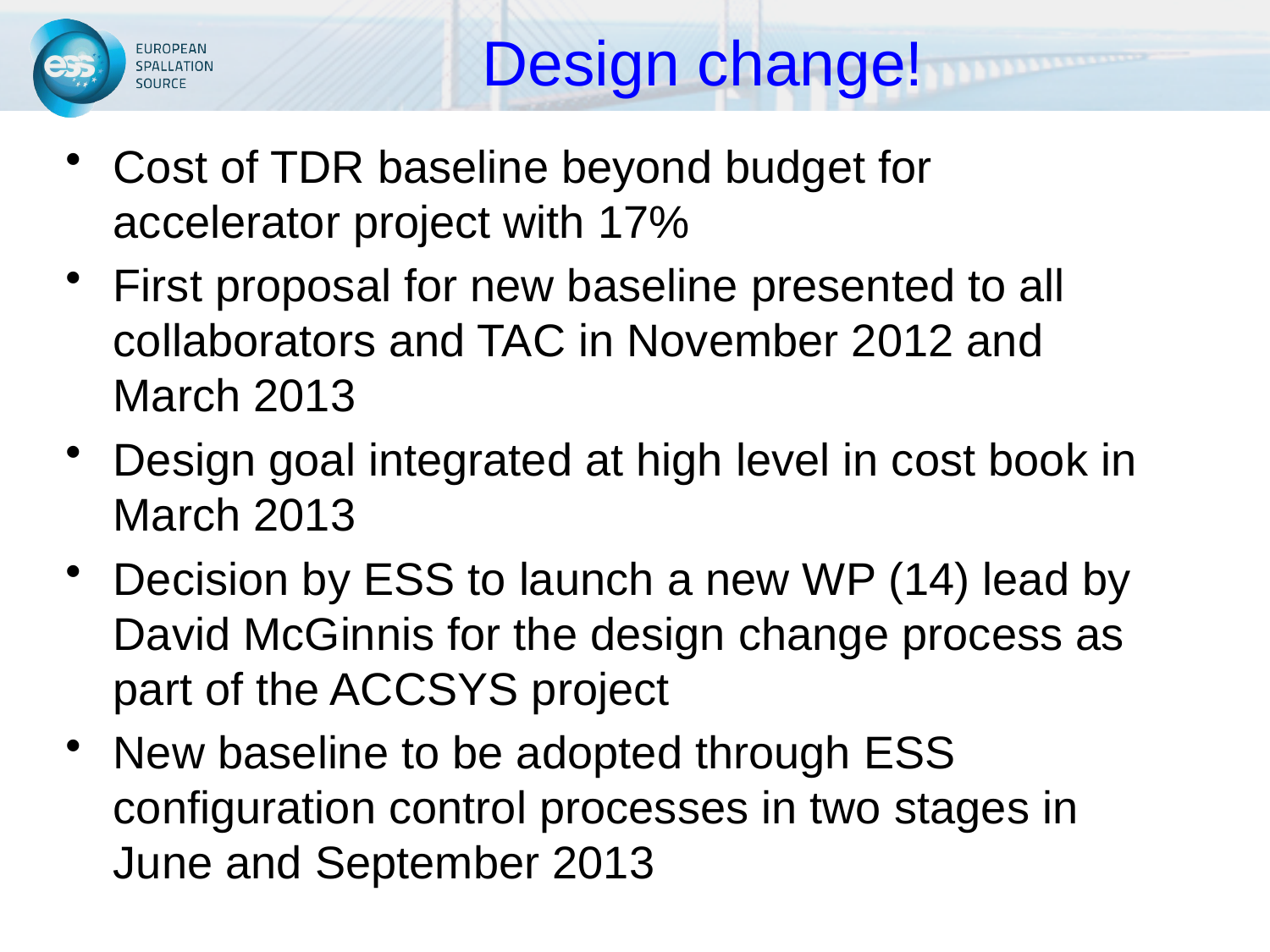

# Design change!
Cost of TDR baseline beyond budget for accelerator project with 17%
First proposal for new baseline presented to all collaborators and TAC in November 2012 and March 2013
Design goal integrated at high level in cost book in March 2013
Decision by ESS to launch a new WP (14) lead by David McGinnis for the design change process as part of the ACCSYS project
New baseline to be adopted through ESS configuration control processes in two stages in June and September 2013